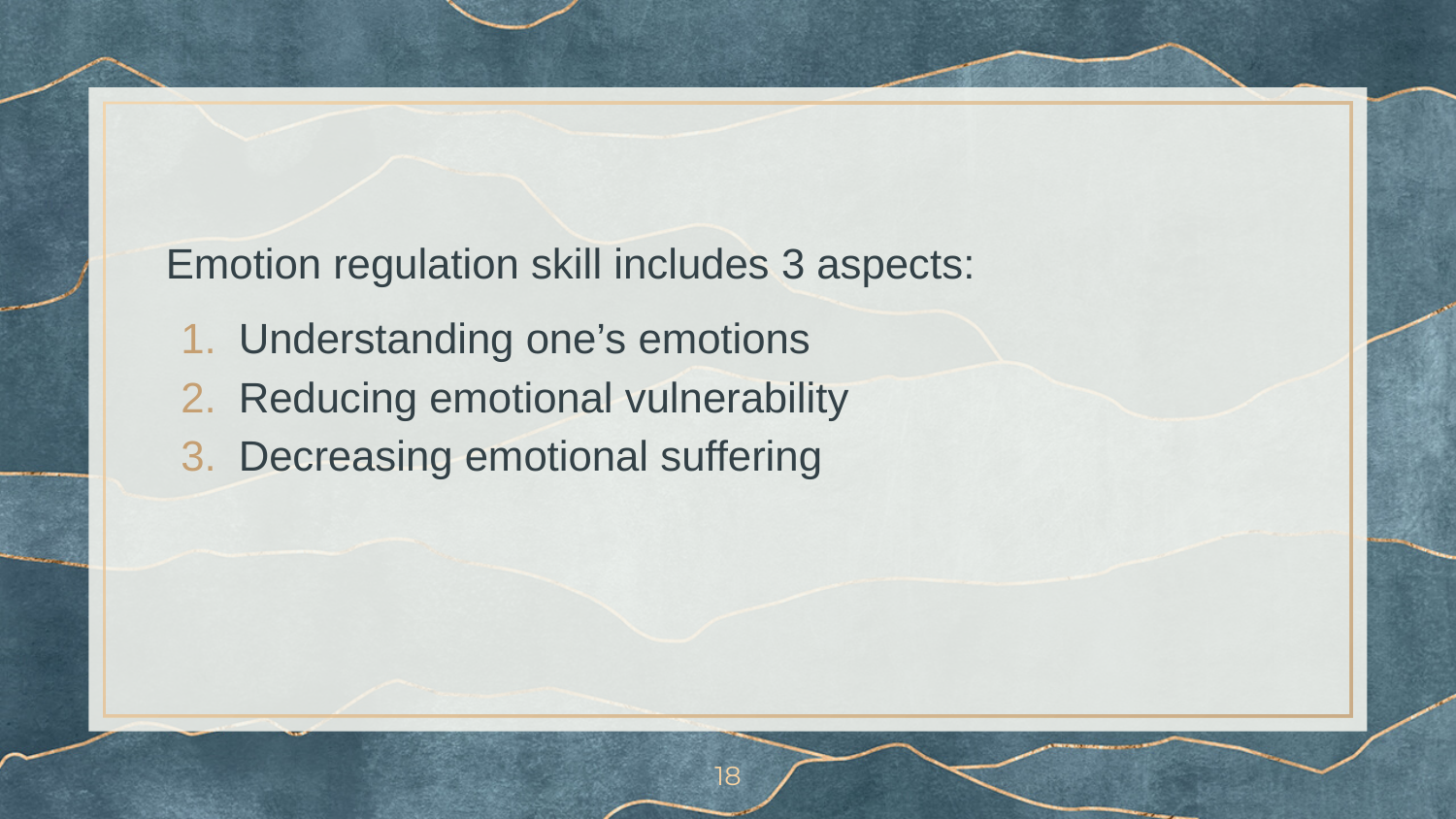

Emotion regulation skill includes 3 aspects:
Understanding one’s emotions
Reducing emotional vulnerability
Decreasing emotional suffering
18